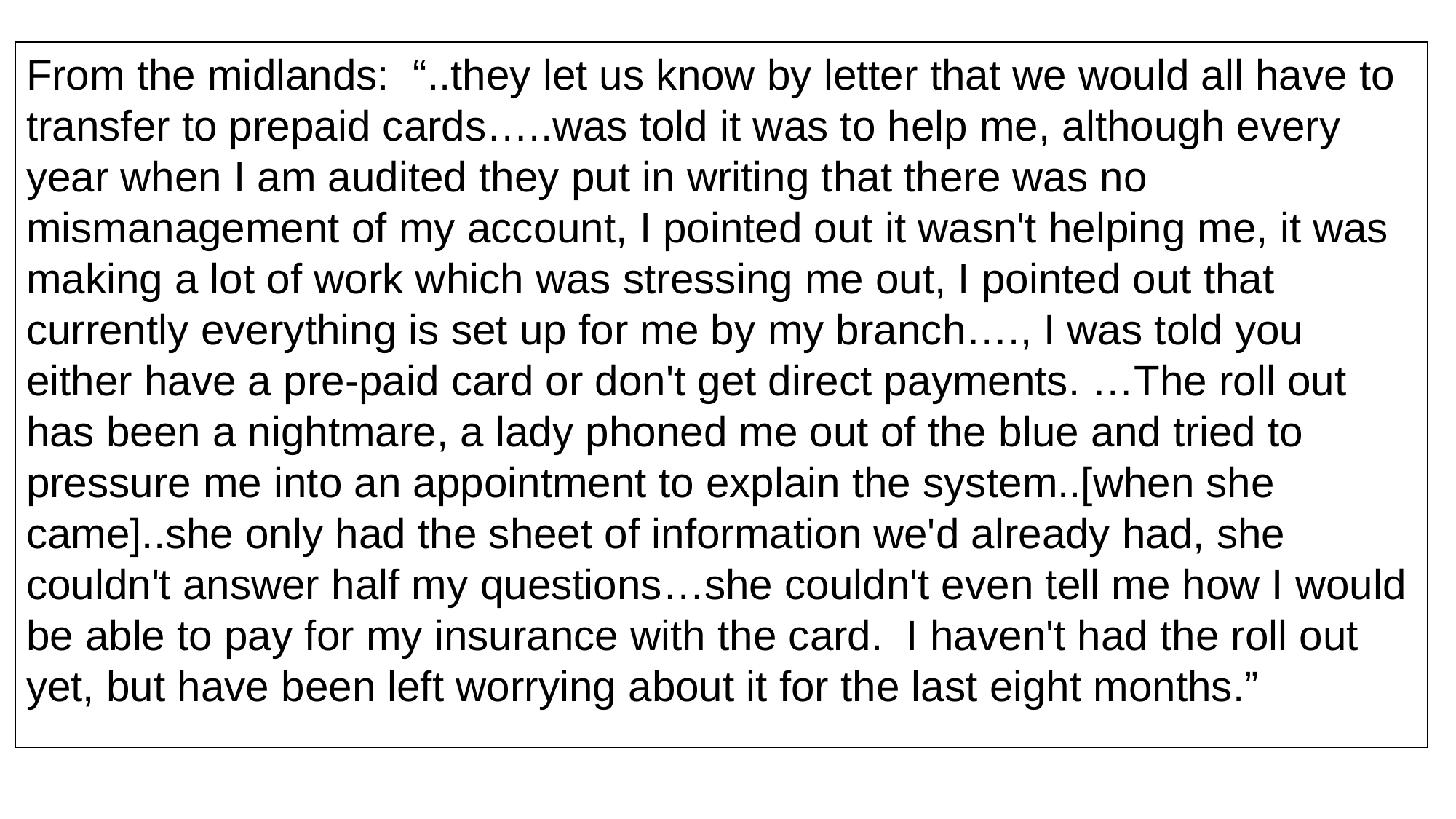

From the midlands:  “..they let us know by letter that we would all have to transfer to prepaid cards…..was told it was to help me, although every year when I am audited they put in writing that there was no mismanagement of my account, I pointed out it wasn't helping me, it was making a lot of work which was stressing me out, I pointed out that currently everything is set up for me by my branch…., I was told you either have a pre-paid card or don't get direct payments. …The roll out has been a nightmare, a lady phoned me out of the blue and tried to pressure me into an appointment to explain the system..[when she came]..she only had the sheet of information we'd already had, she couldn't answer half my questions…she couldn't even tell me how I would be able to pay for my insurance with the card.  I haven't had the roll out yet, but have been left worrying about it for the last eight months.”